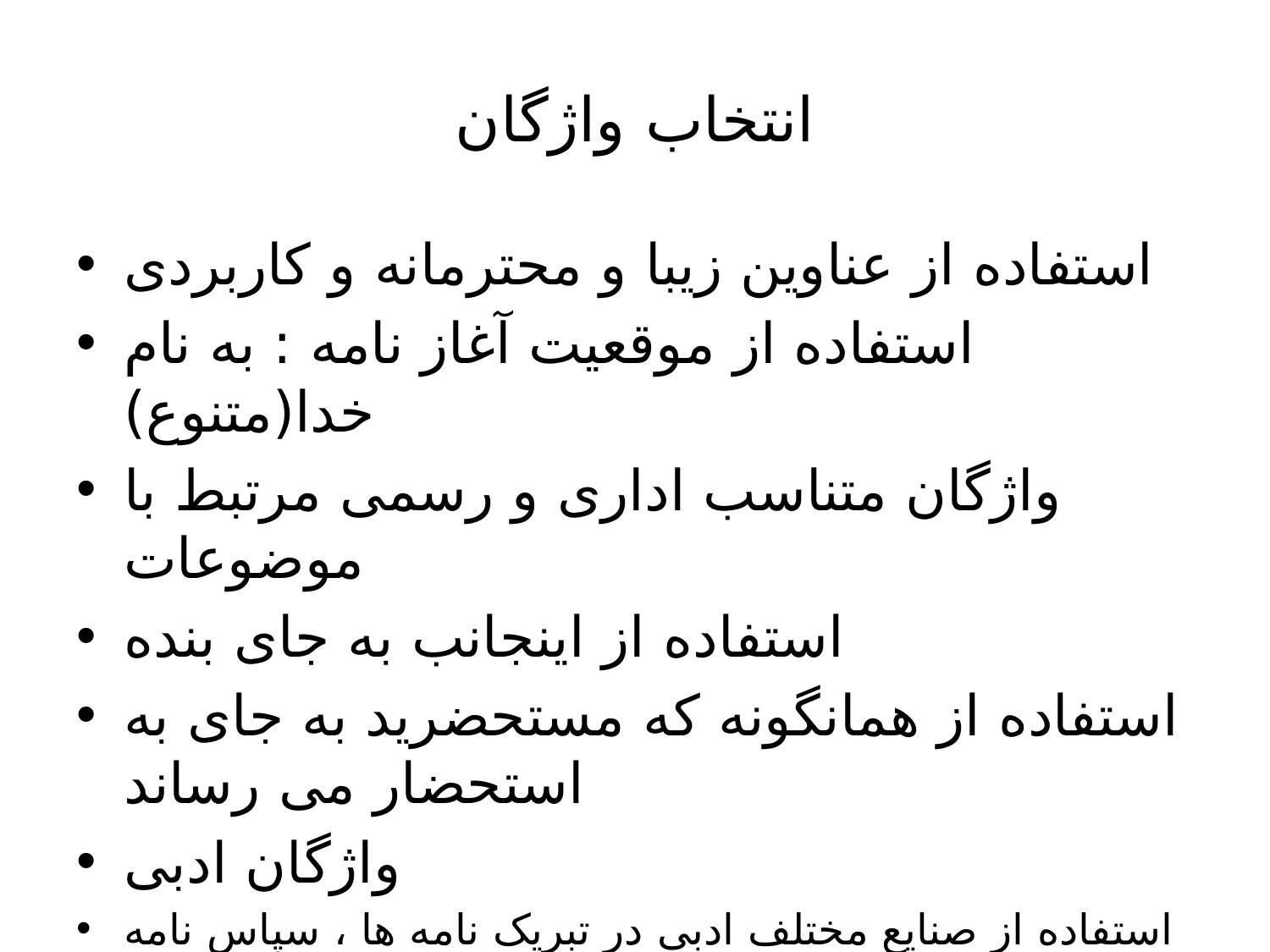

# انتخاب واژگان
استفاده از عناوین زیبا و محترمانه و کاربردی
استفاده از موقعیت آغاز نامه : به نام خدا(متنوع)
واژگان متناسب اداری و رسمی مرتبط با موضوعات
استفاده از اینجانب به جای بنده
استفاده از همانگونه که مستحضرید به جای به استحضار می رساند
واژگان ادبی
استفاده از صنایع مختلف ادبی در تبریک نامه ها ، سپاس نامه و تسلیت نامه ها
استفاده از احادیث ، اشعار و پیامهای کوتاه
و ....